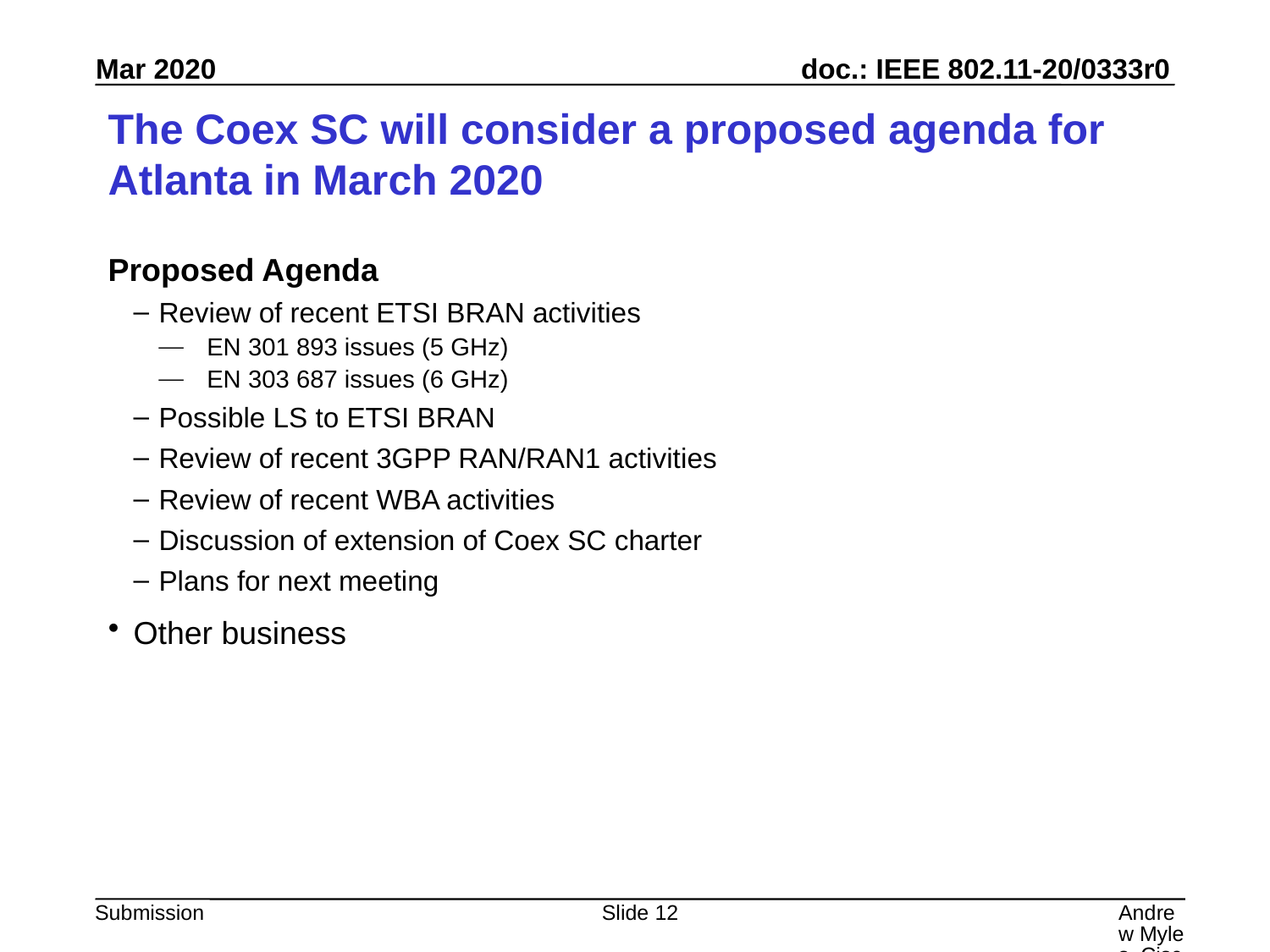

# The Coex SC will consider a proposed agenda for Atlanta in March 2020
Proposed Agenda
Review of recent ETSI BRAN activities
EN 301 893 issues (5 GHz)
EN 303 687 issues (6 GHz)
Possible LS to ETSI BRAN
Review of recent 3GPP RAN/RAN1 activities
Review of recent WBA activities
Discussion of extension of Coex SC charter
Plans for next meeting
Other business

Slide 12
Andrew Myles, Cisco